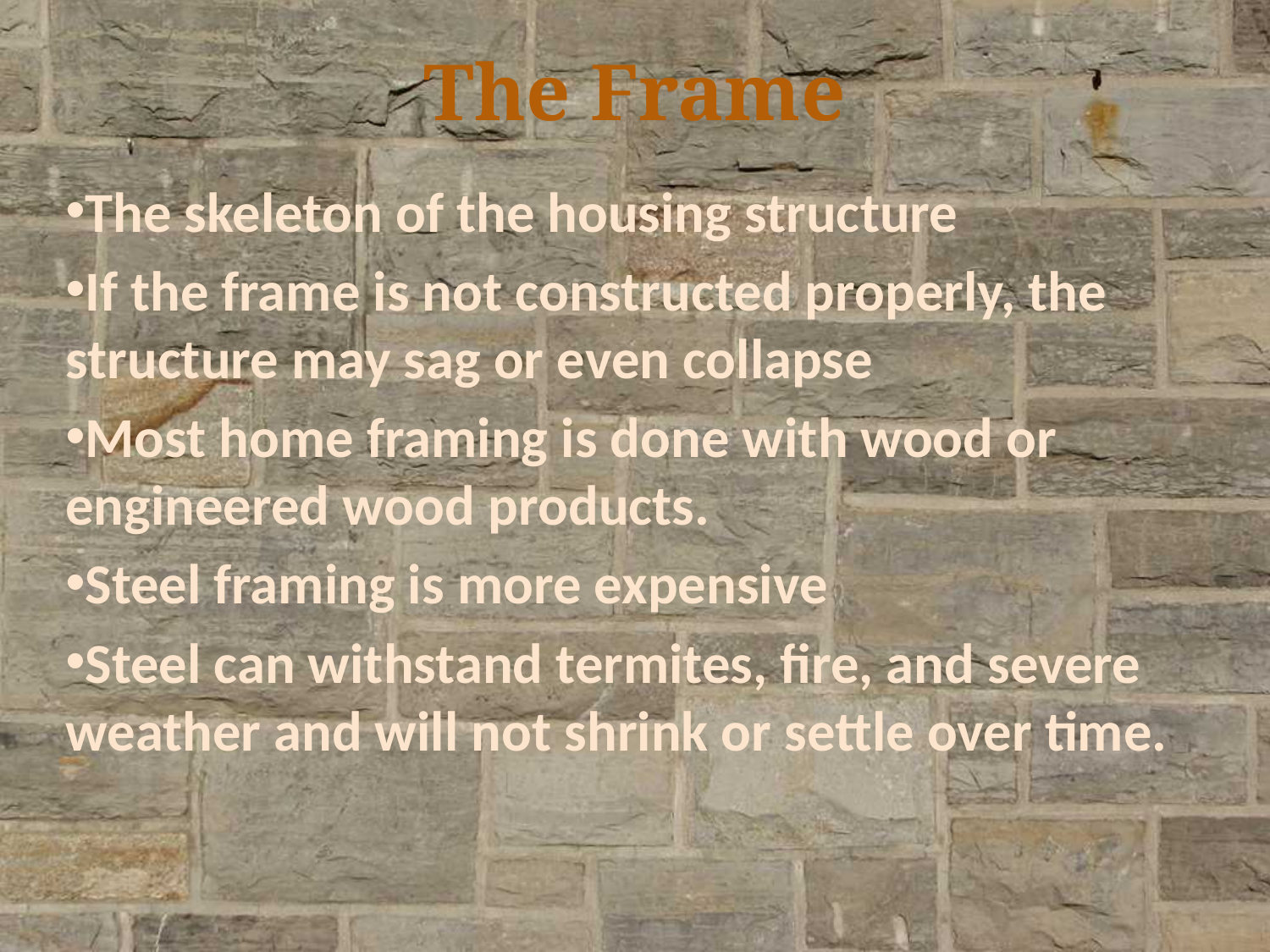

# The Frame
The skeleton of the housing structure
If the frame is not constructed properly, the structure may sag or even collapse
Most home framing is done with wood or engineered wood products.
Steel framing is more expensive
Steel can withstand termites, fire, and severe weather and will not shrink or settle over time.